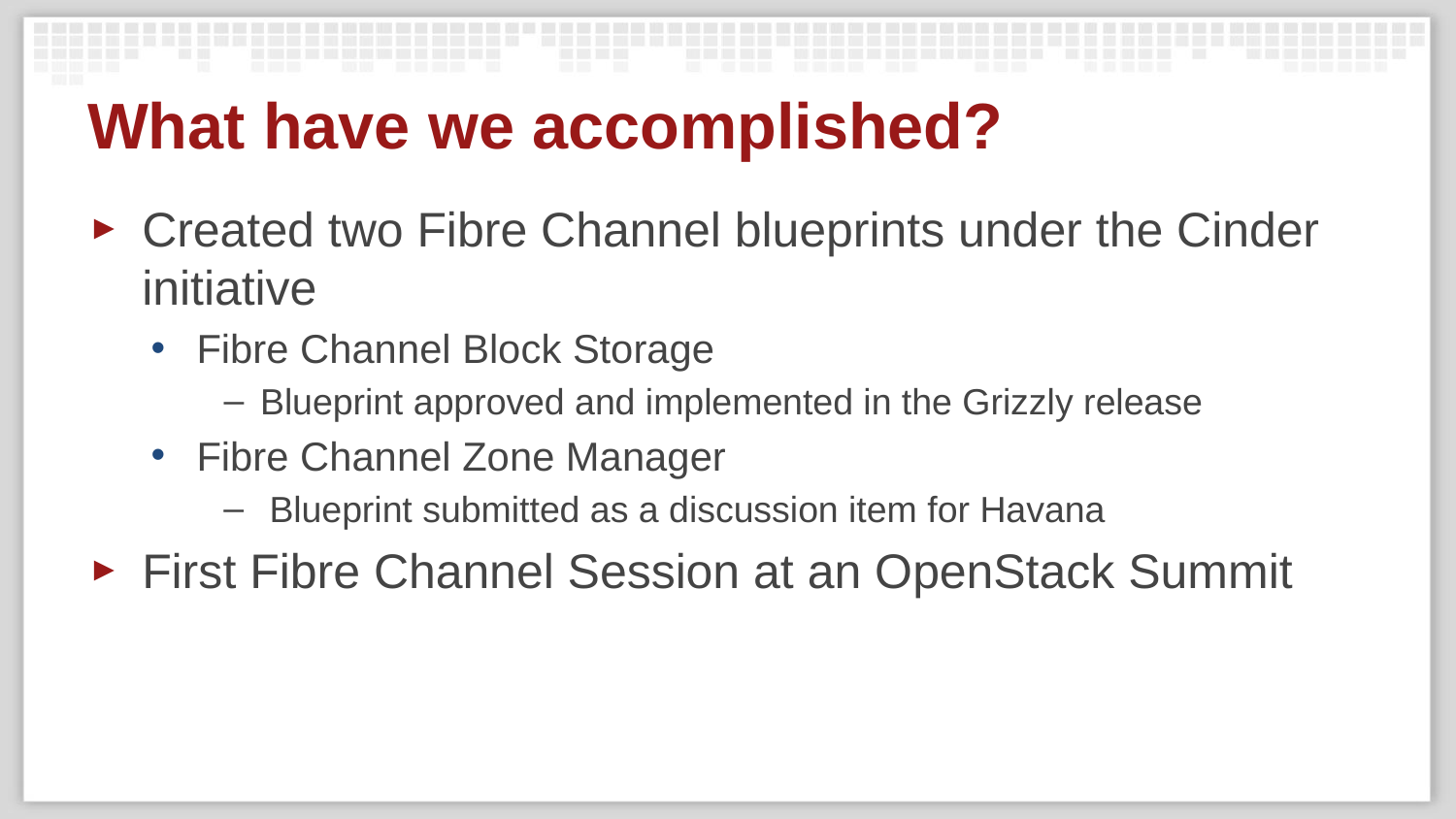

# What have we accomplished?
Created two Fibre Channel blueprints under the Cinder initiative
Fibre Channel Block Storage
Blueprint approved and implemented in the Grizzly release
Fibre Channel Zone Manager
Blueprint submitted as a discussion item for Havana
First Fibre Channel Session at an OpenStack Summit